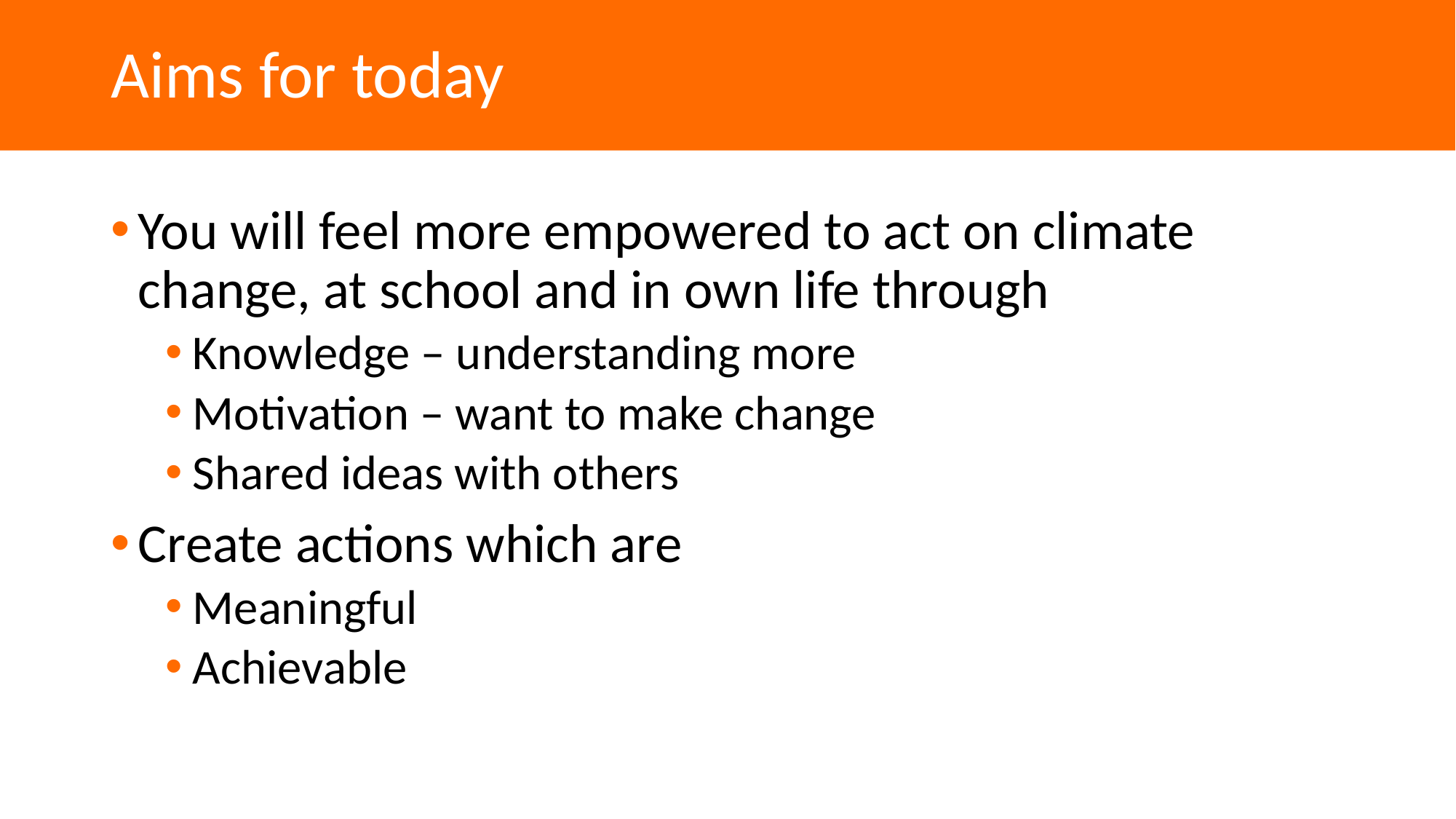

# Aims for today

You will feel more empowered to act on climate change, at school and in own life through
Knowledge – understanding more
Motivation – want to make change
Shared ideas with others
Create actions which are
Meaningful
Achievable